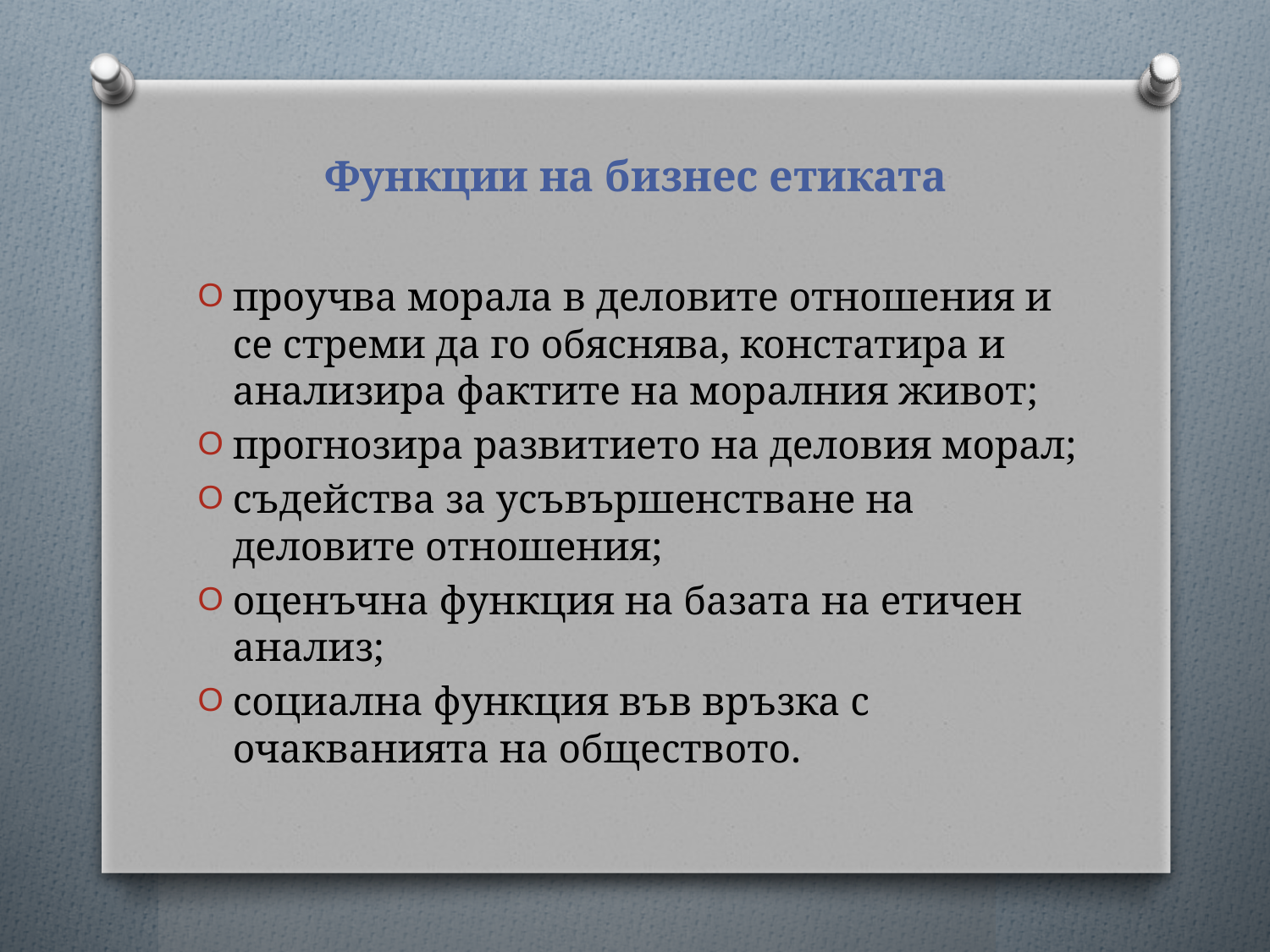

# Функции на бизнес етиката
проучва морала в деловите отношения и се стреми да го обяснява, констатира и анализира фактите на моралния живот;
прогнозира развитието на деловия морал;
съдейства за усъвършенстване на деловите отношения;
оценъчна функция на базата на етичен анализ;
социална функция във връзка с очакванията на обществото.